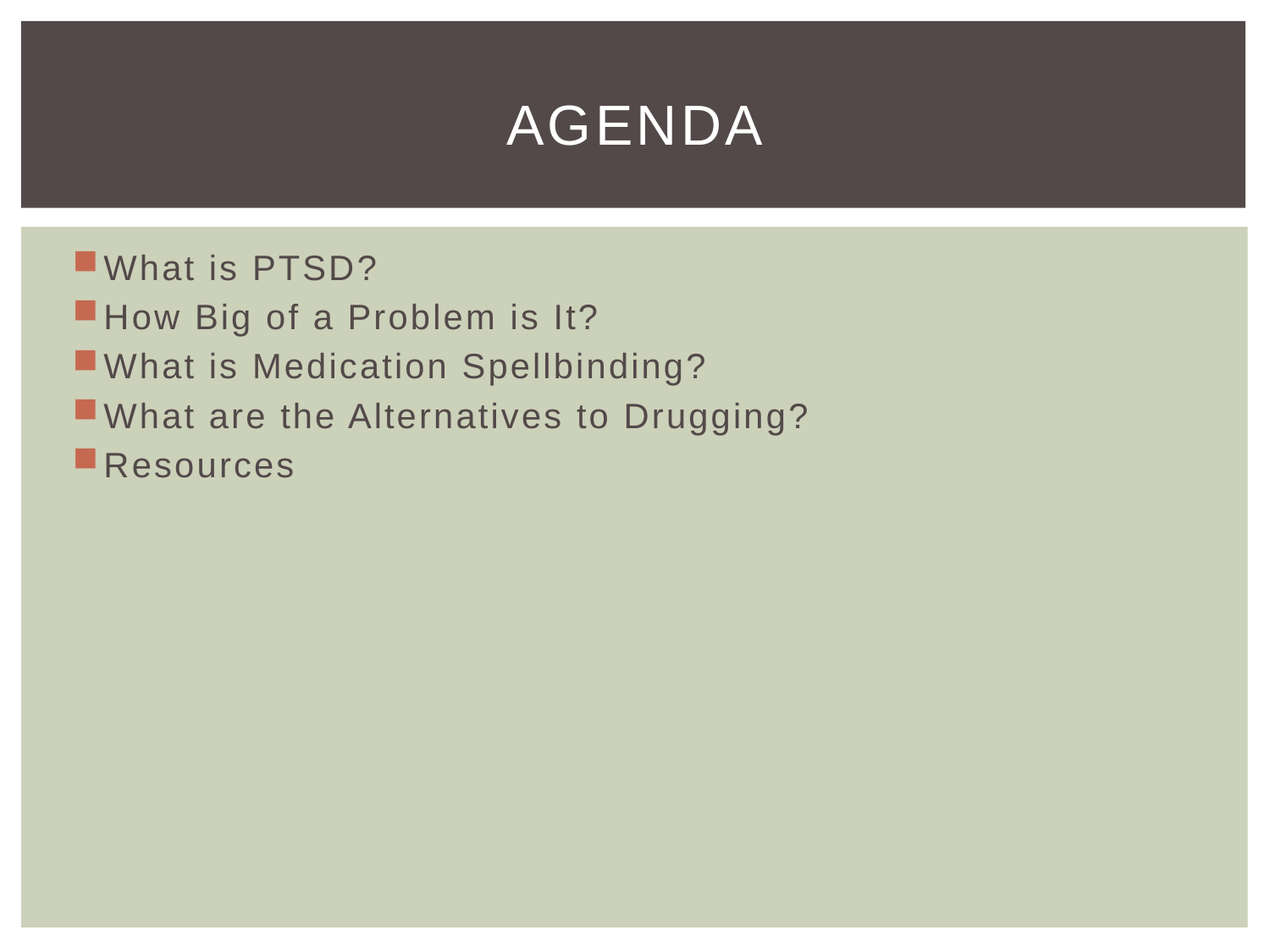

# Agenda
What is PTSD?
How Big of a Problem is It?
What is Medication Spellbinding?
What are the Alternatives to Drugging?
Resources